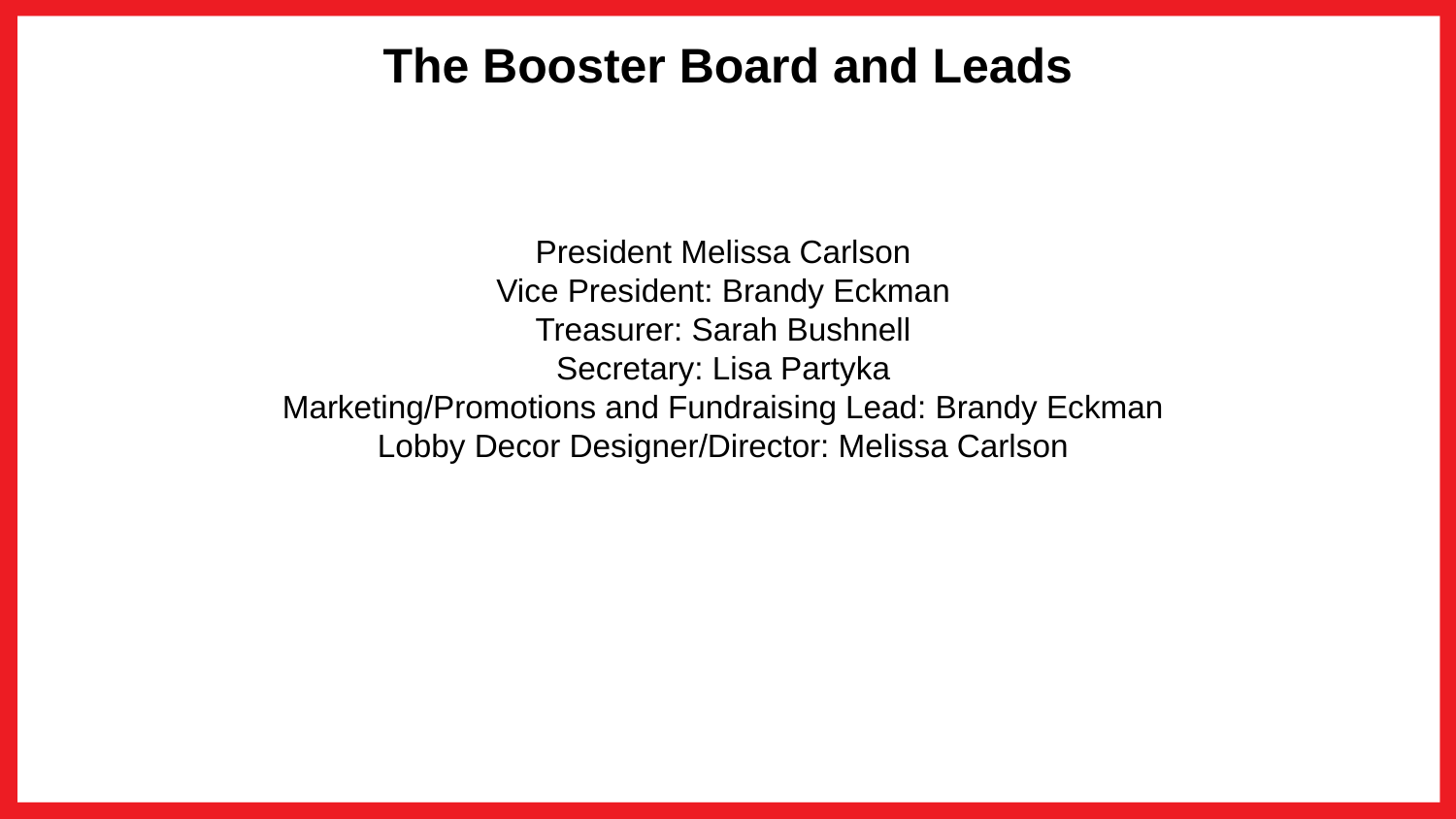

The Booster Board and Leads
President Melissa Carlson
Vice President: Brandy Eckman
Treasurer: Sarah Bushnell
Secretary: Lisa Partyka
Marketing/Promotions and Fundraising Lead: Brandy Eckman
Lobby Decor Designer/Director: Melissa Carlson